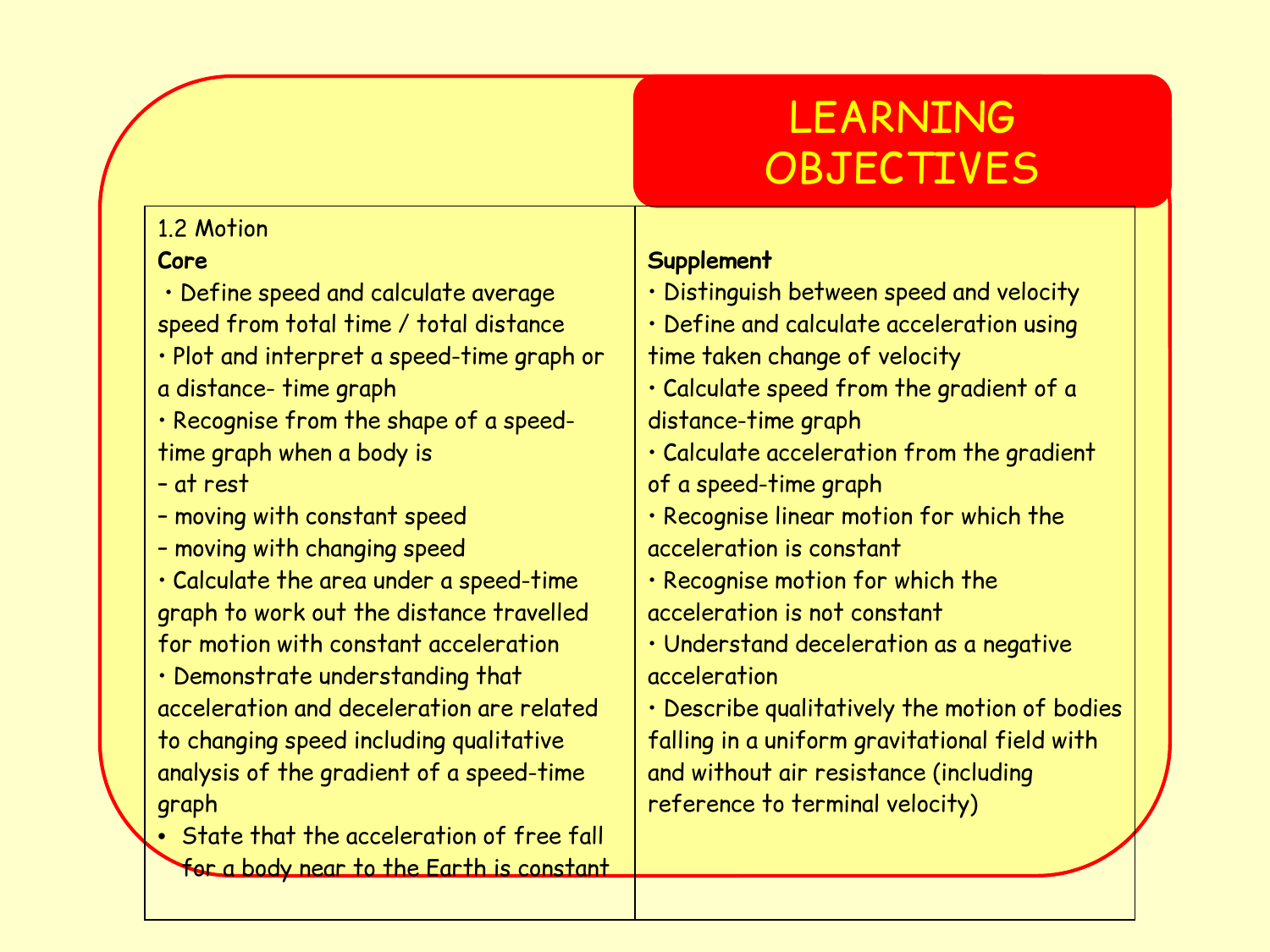

LEARNING OBJECTIVES
| 1.2 Motion Core • Define speed and calculate average speed from total time / total distance • Plot and interpret a speed-time graph or a distance- time graph • Recognise from the shape of a speed-time graph when a body is – at rest – moving with constant speed – moving with changing speed • Calculate the area under a speed-time graph to work out the distance travelled for motion with constant acceleration • Demonstrate understanding that acceleration and deceleration are related to changing speed including qualitative analysis of the gradient of a speed-time graph State that the acceleration of free fall for a body near to the Earth is constant | Supplement • Distinguish between speed and velocity • Define and calculate acceleration using time taken change of velocity • Calculate speed from the gradient of a distance-time graph • Calculate acceleration from the gradient of a speed-time graph • Recognise linear motion for which the acceleration is constant • Recognise motion for which the acceleration is not constant • Understand deceleration as a negative acceleration • Describe qualitatively the motion of bodies falling in a uniform gravitational field with and without air resistance (including reference to terminal velocity) |
| --- | --- |